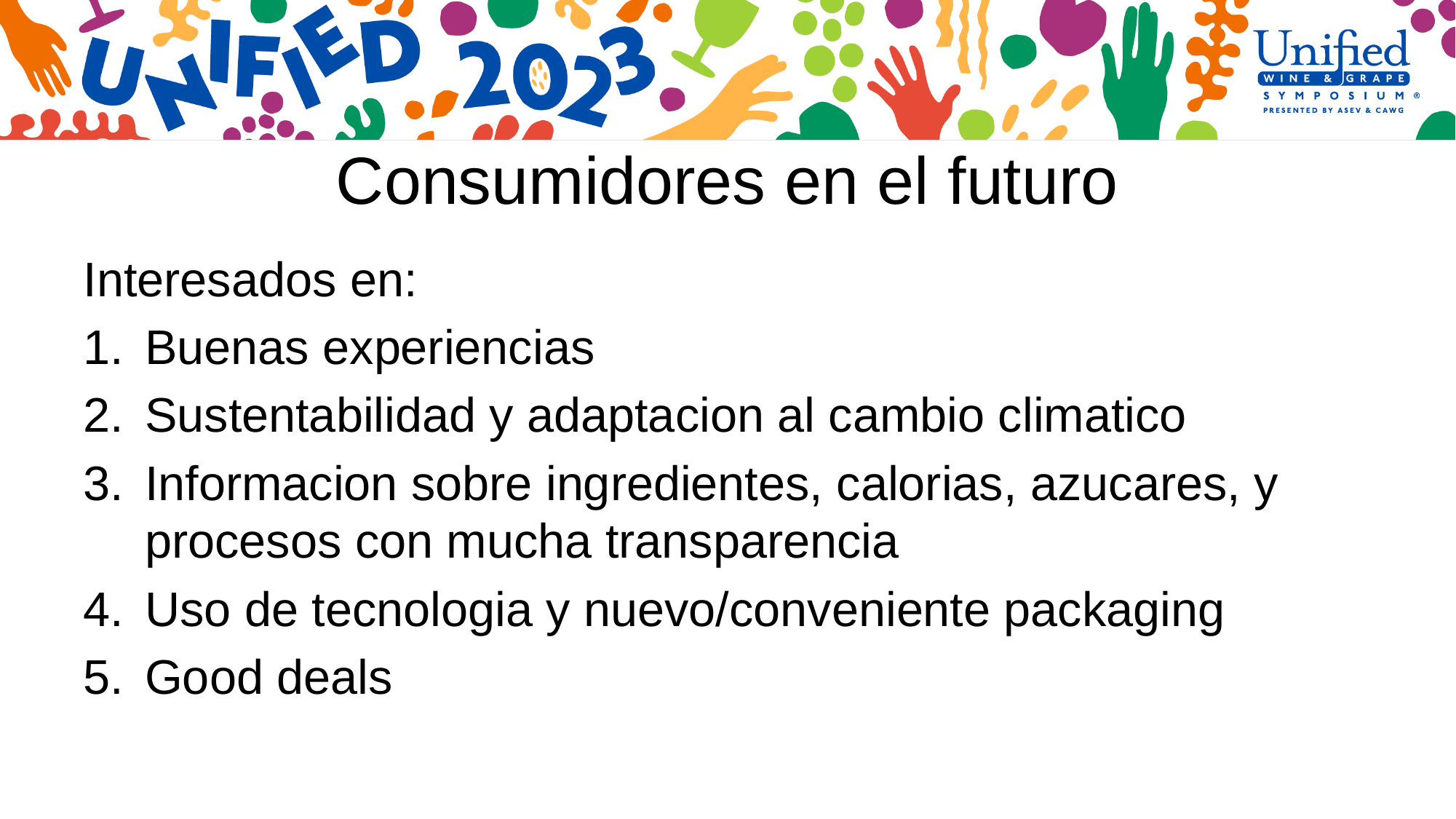

# Consumidores en el futuro
Interesados en:
Buenas experiencias
Sustentabilidad y adaptacion al cambio climatico
Informacion sobre ingredientes, calorias, azucares, y procesos con mucha transparencia
Uso de tecnologia y nuevo/conveniente packaging
Good deals